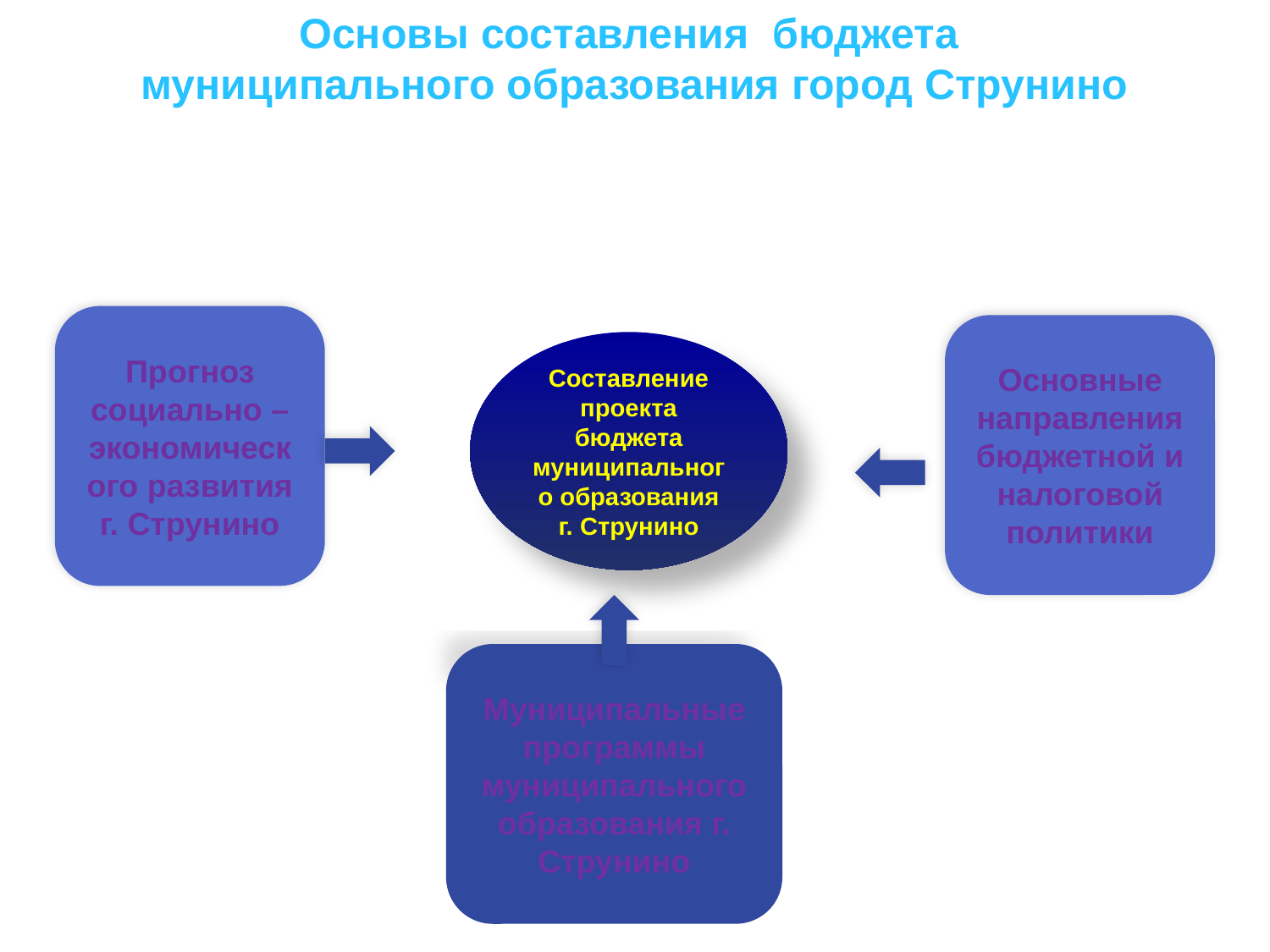

Основы составления  бюджета
 муниципального образования город Струнино
Прогноз социально – экономического развития г. Струнино
Основные направления бюджетной и налоговой политики
Составление проекта бюджета муниципального образования г. Струнино

Муниципальные программы муниципального образования г. Струнино